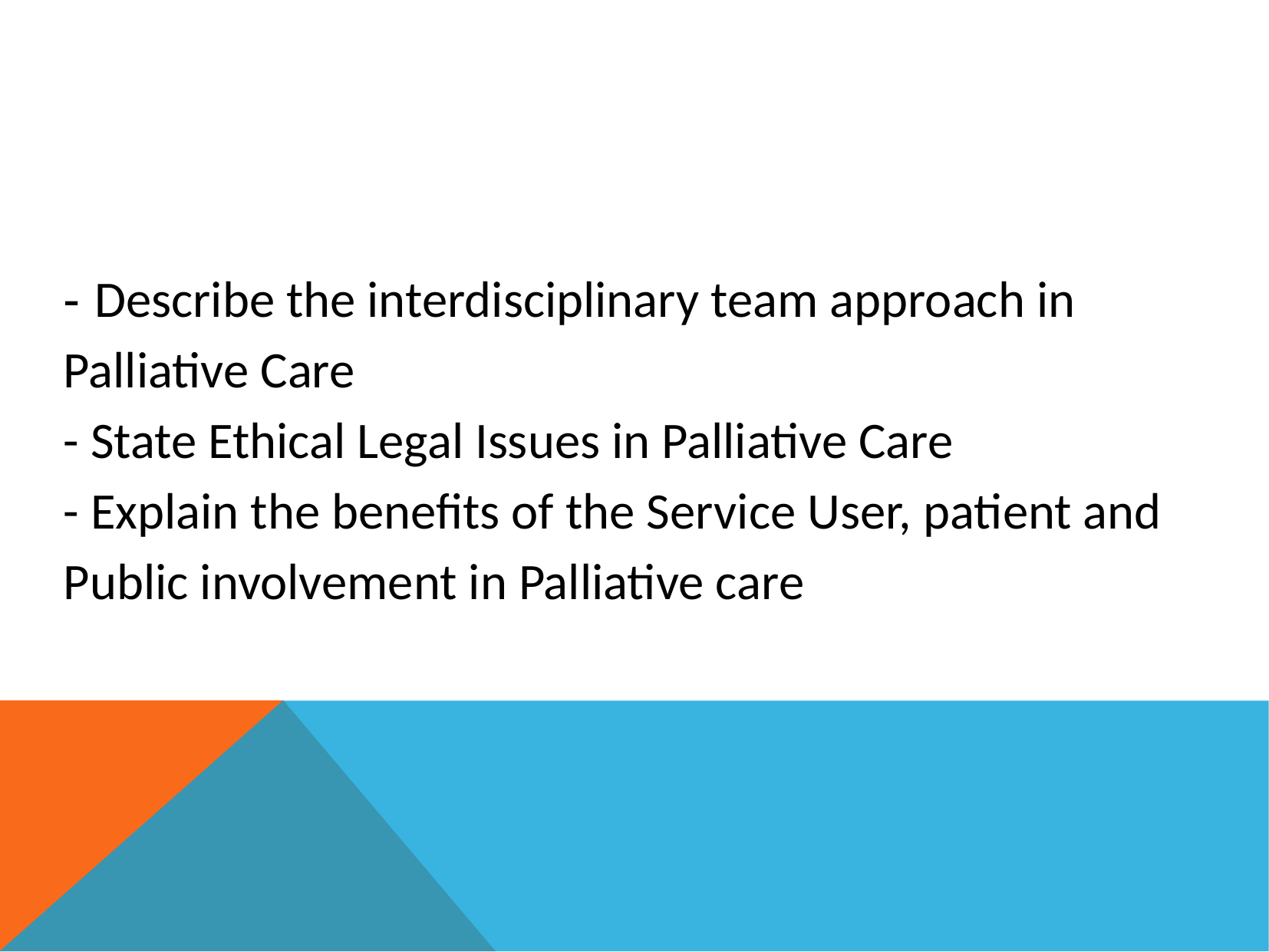

- Describe the interdisciplinary team approach in Palliative Care
- State Ethical Legal Issues in Palliative Care
- Explain the benefits of the Service User, patient and Public involvement in Palliative care